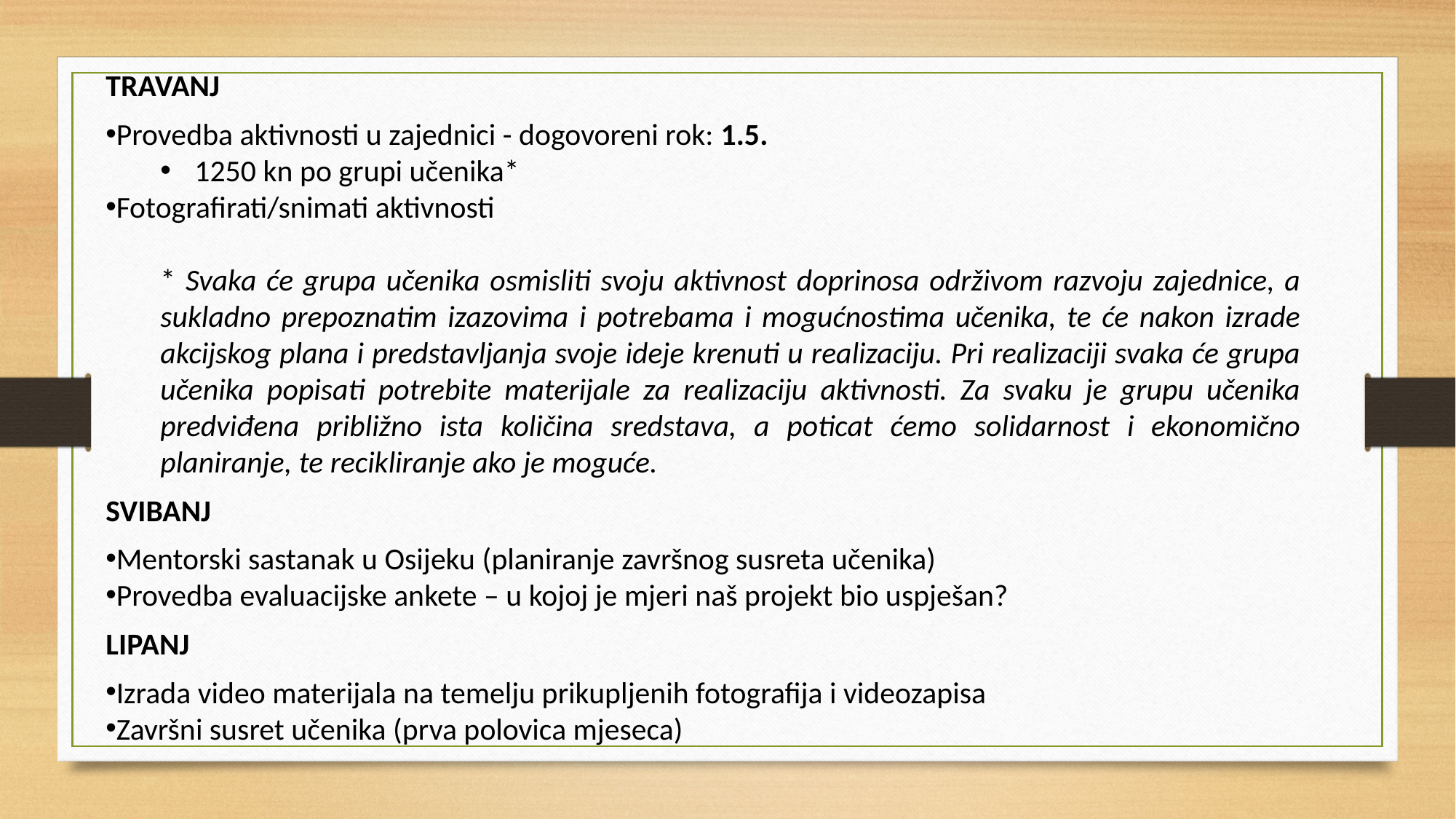

TRAVANJ
Provedba aktivnosti u zajednici - dogovoreni rok: 1.5.
1250 kn po grupi učenika*
Fotografirati/snimati aktivnosti
* Svaka će grupa učenika osmisliti svoju aktivnost doprinosa održivom razvoju zajednice, a sukladno prepoznatim izazovima i potrebama i mogućnostima učenika, te će nakon izrade akcijskog plana i predstavljanja svoje ideje krenuti u realizaciju. Pri realizaciji svaka će grupa učenika popisati potrebite materijale za realizaciju aktivnosti. Za svaku je grupu učenika predviđena približno ista količina sredstava, a poticat ćemo solidarnost i ekonomično planiranje, te recikliranje ako je moguće.
SVIBANJ
Mentorski sastanak u Osijeku (planiranje završnog susreta učenika)
Provedba evaluacijske ankete – u kojoj je mjeri naš projekt bio uspješan?
LIPANJ
Izrada video materijala na temelju prikupljenih fotografija i videozapisa
Završni susret učenika (prva polovica mjeseca)